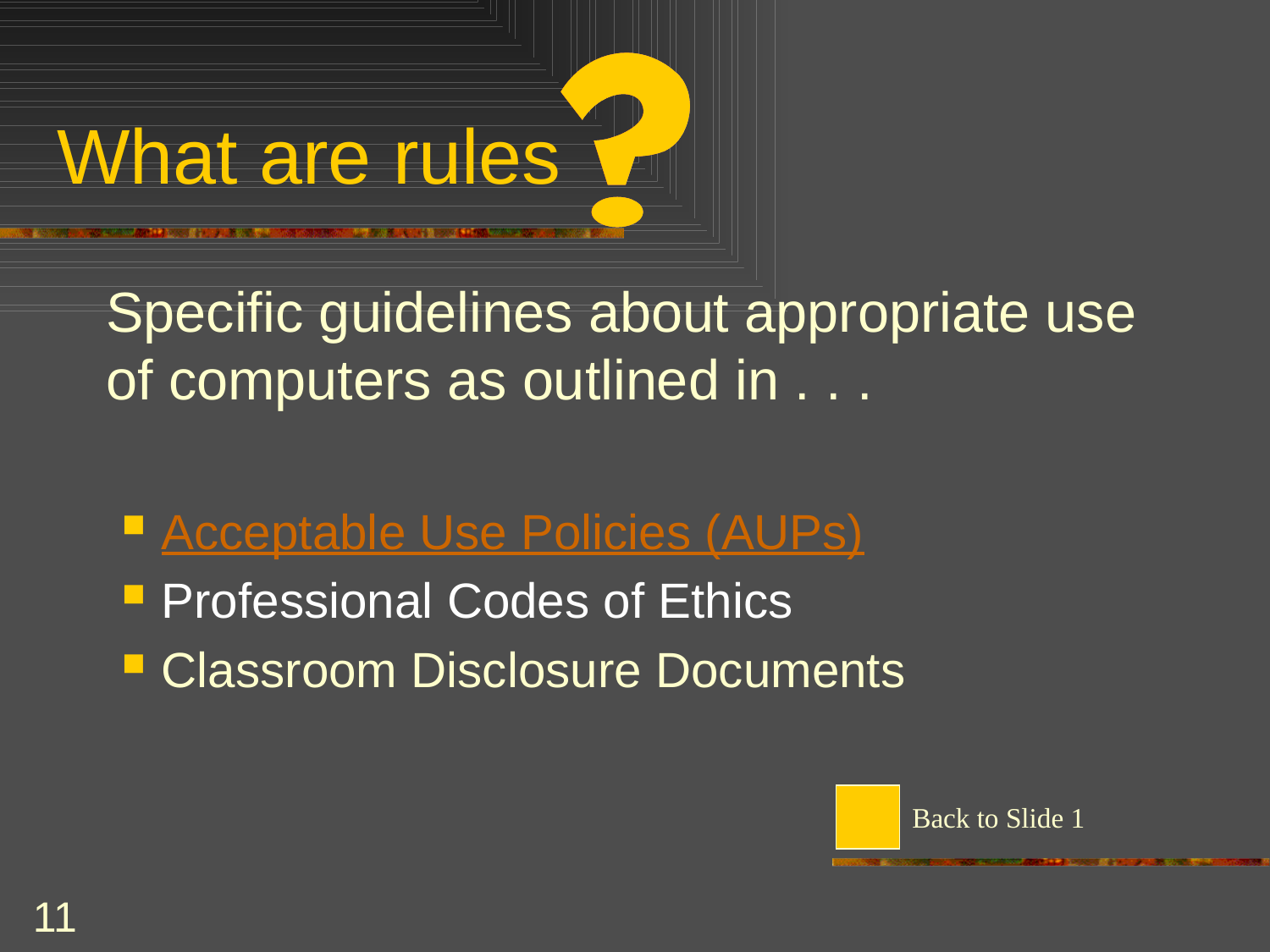

# What are rules
	Specific guidelines about appropriate use of computers as outlined in . . .

Acceptable Use Policies (AUPs)
Professional Codes of Ethics
Classroom Disclosure Documents

Back to Slide 1
11